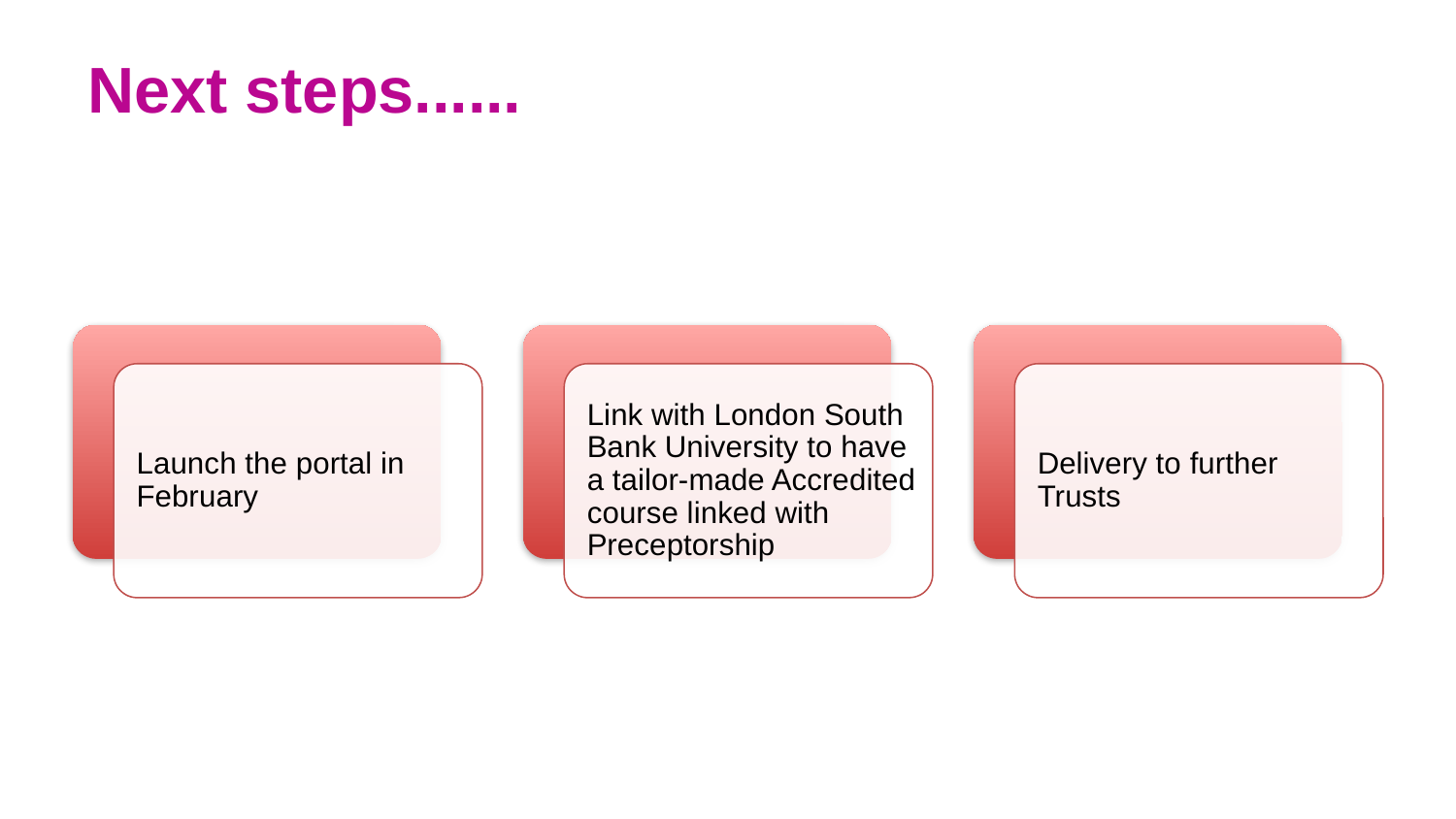

# Next steps......
Launch the portal in February
Link with London South Bank University to have a tailor-made Accredited course linked with Preceptorship
Delivery to further Trusts